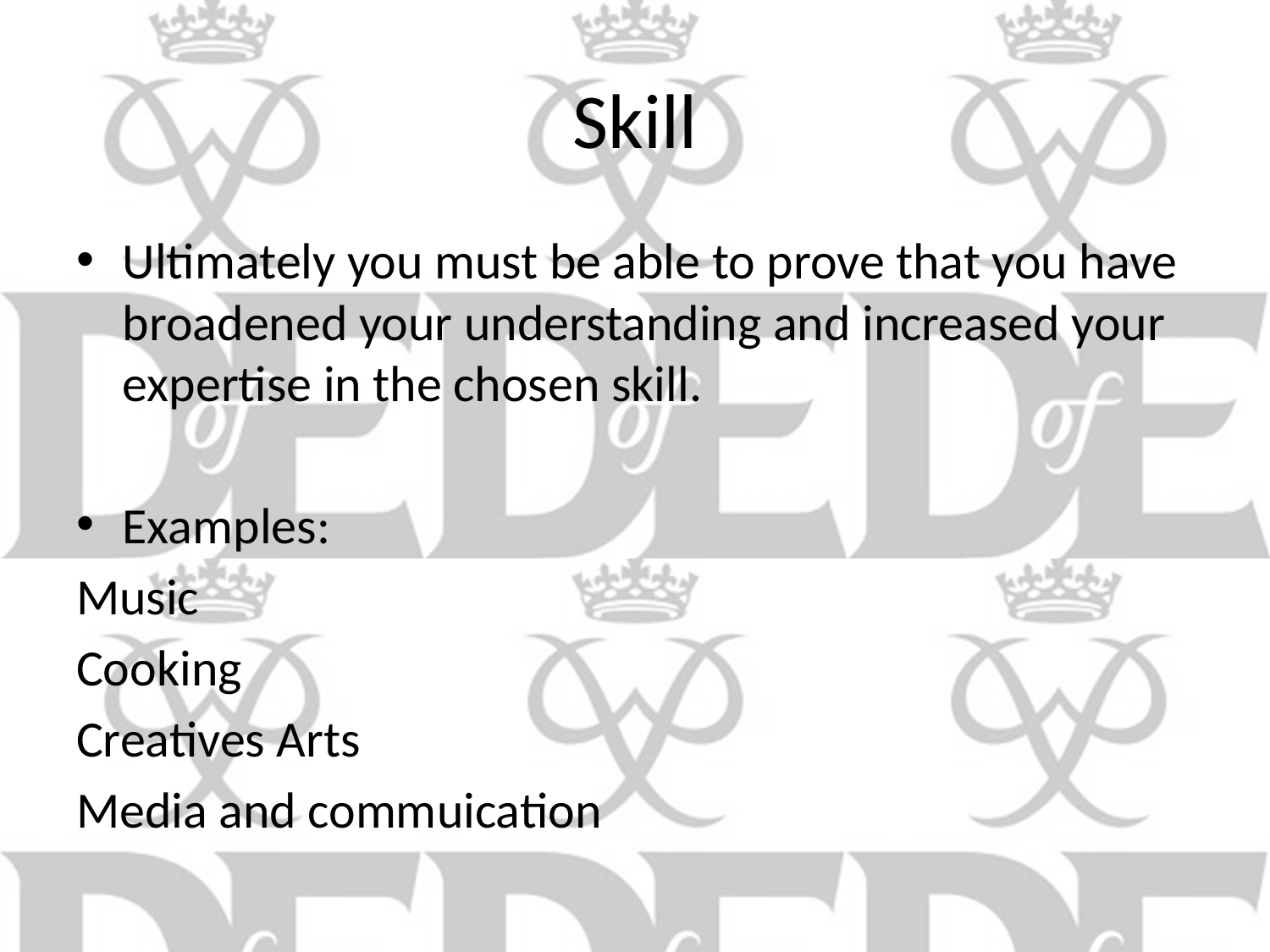

# Skill
Ultimately you must be able to prove that you have broadened your understanding and increased your expertise in the chosen skill.

Examples:
Music
Cooking
Creatives Arts
Media and commuication